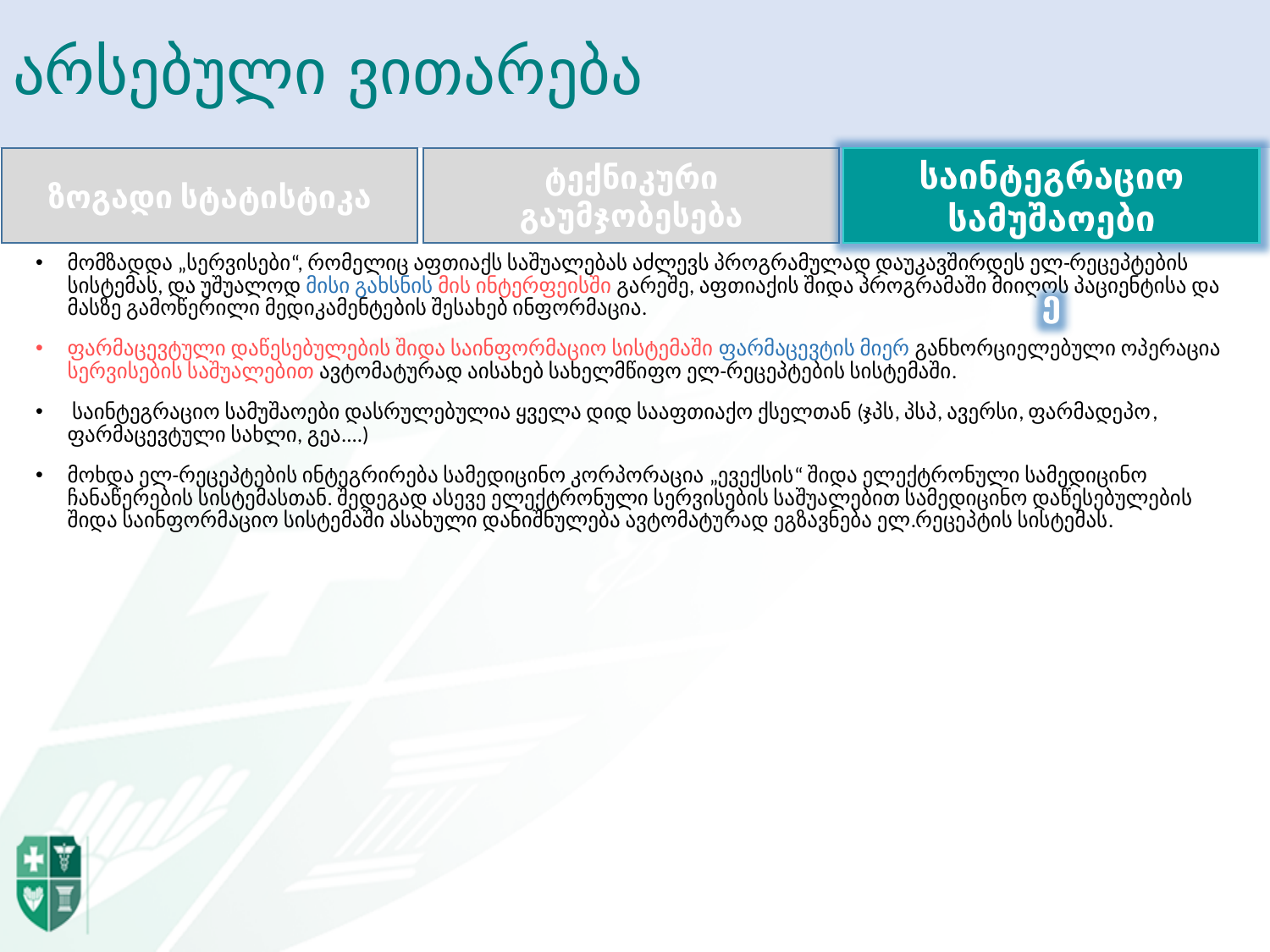

# არსებული ვითარება
ზოგადი სტატისტიკა

ტექნიკური გაუმჯობესება

საინტეგრაციო სამუშაოები

ე
მომზადდა „სერვისები“, რომელიც აფთიაქს საშუალებას აძლევს პროგრამულად დაუკავშირდეს ელ-რეცეპტების სისტემას, და უშუალოდ მისი გახსნის მის ინტერფეისში გარეშე, აფთიაქის შიდა პროგრამაში მიიღოს პაციენტისა და მასზე გამოწერილი მედიკამენტების შესახებ ინფორმაცია.
ფარმაცევტული დაწესებულების შიდა საინფორმაციო სისტემაში ფარმაცევტის მიერ განხორციელებული ოპერაცია სერვისების საშუალებით ავტომატურად აისახებ სახელმწიფო ელ-რეცეპტების სისტემაში.
 საინტეგრაციო სამუშაოები დასრულებულია ყველა დიდ სააფთიაქო ქსელთან (ჯპს, პსპ, ავერსი, ფარმადეპო, ფარმაცევტული სახლი, გეა....)
მოხდა ელ-რეცეპტების ინტეგრირება სამედიცინო კორპორაცია „ევექსის“ შიდა ელექტრონული სამედიცინო ჩანაწერების სისტემასთან. შედეგად ასევე ელექტრონული სერვისების საშუალებით სამედიცინო დაწესებულების შიდა საინფორმაციო სისტემაში ასახული დანიშნულება ავტომატურად ეგზავნება ელ.რეცეპტის სისტემას.